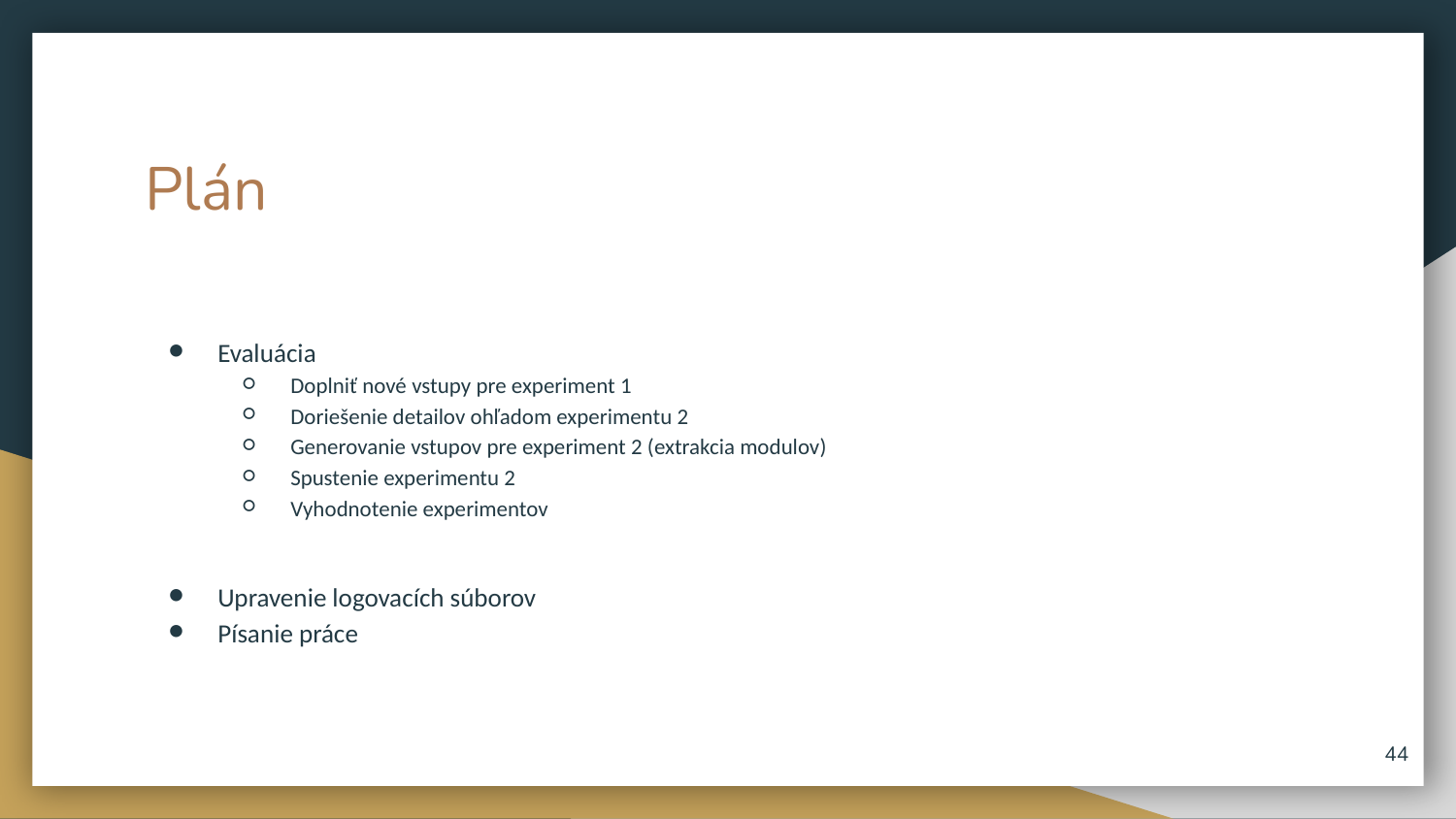

# Plán
Evaluácia
Doplniť nové vstupy pre experiment 1
Doriešenie detailov ohľadom experimentu 2
Generovanie vstupov pre experiment 2 (extrakcia modulov)
Spustenie experimentu 2
Vyhodnotenie experimentov

Upravenie logovacích súborov
Písanie práce
44